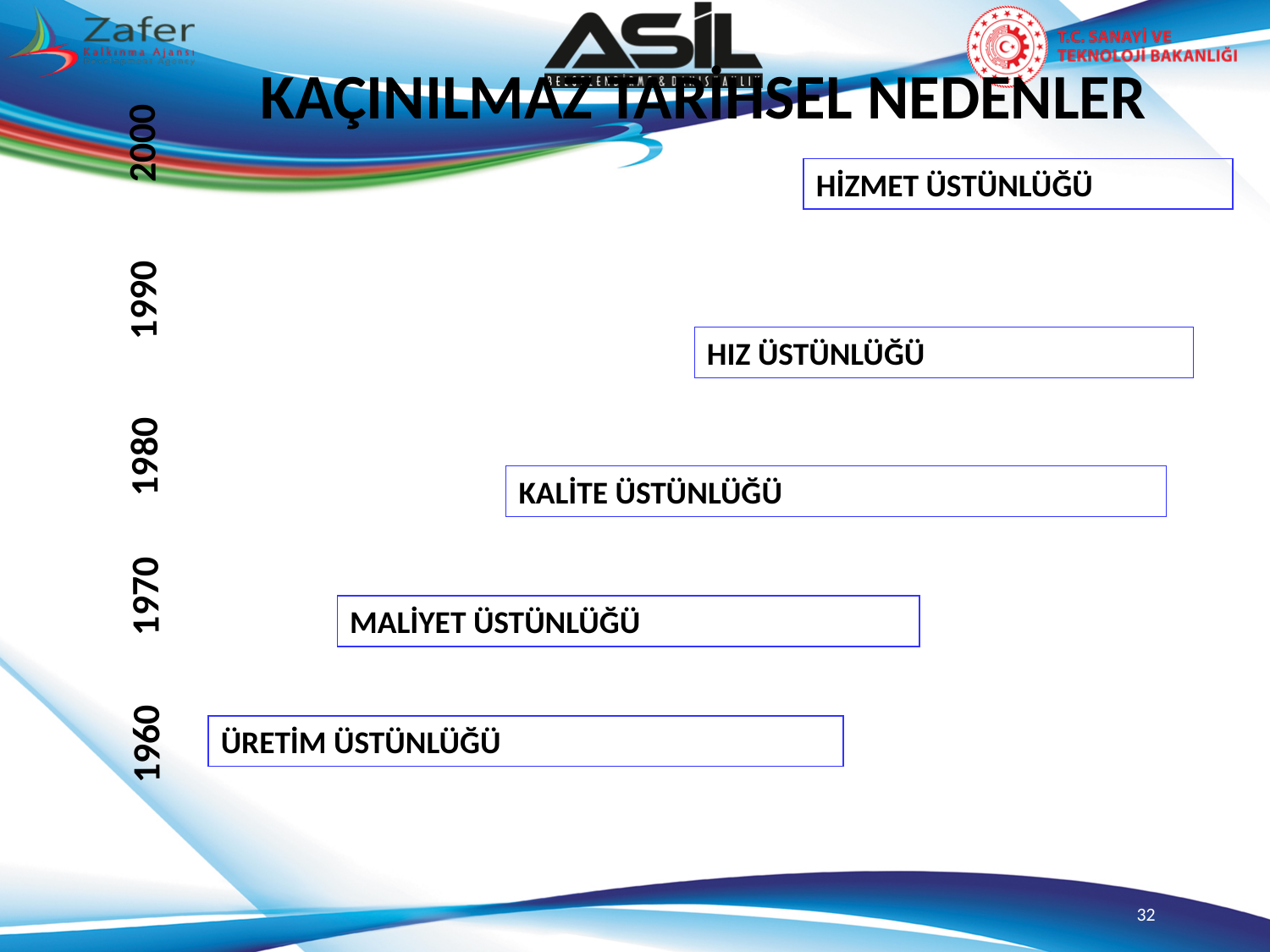

KAÇINILMAZ TARİHSEL NEDENLER
HİZMET ÜSTÜNLÜĞÜ
HIZ ÜSTÜNLÜĞÜ
1960        1970       1980         1990         2000
KALİTE ÜSTÜNLÜĞÜ
MALİYET ÜSTÜNLÜĞÜ
ÜRETİM ÜSTÜNLÜĞÜ
32